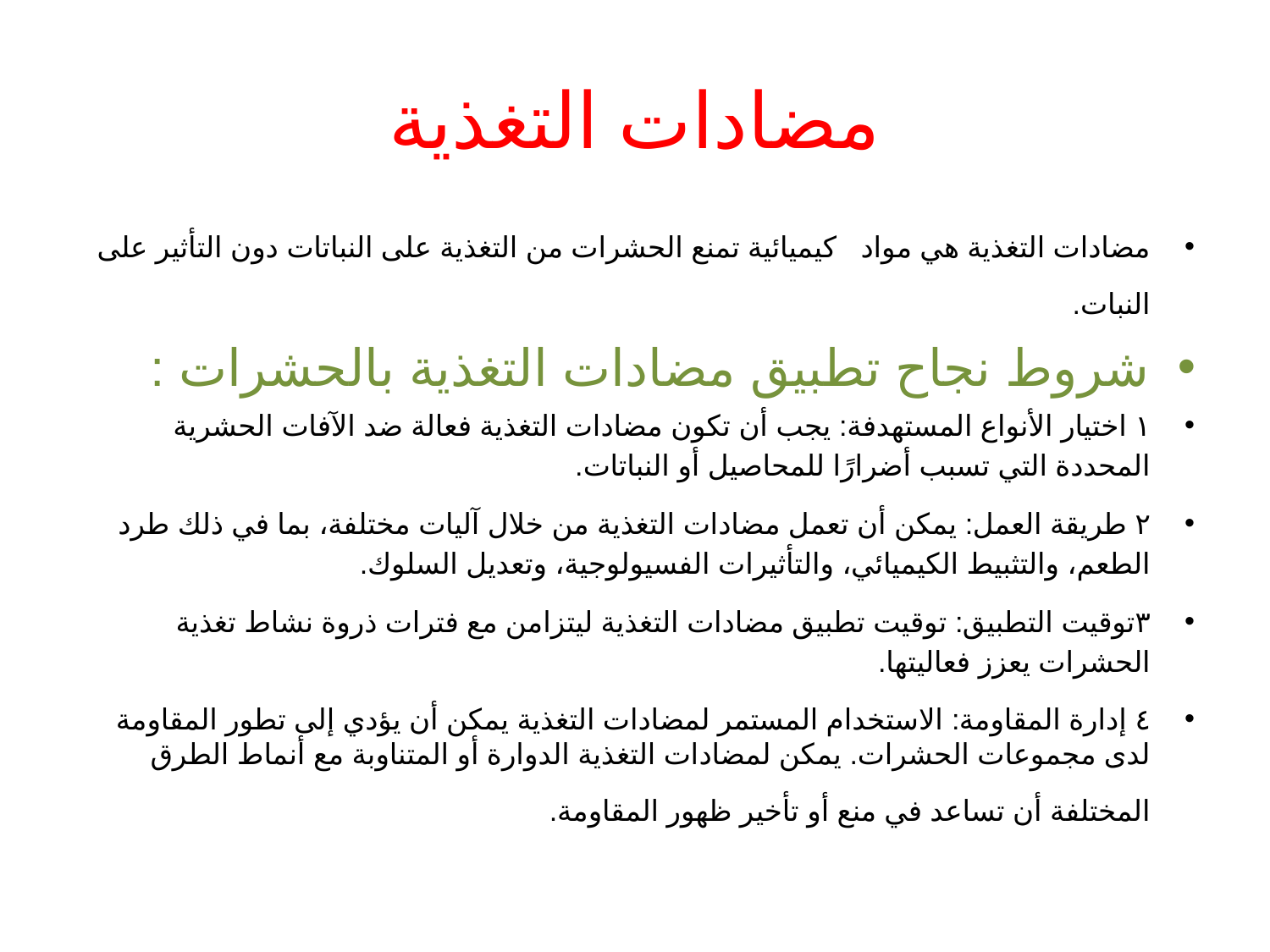

# مضادات التغذية
مضادات التغذية هي مواد   كيميائية تمنع الحشرات من التغذية على النباتات دون التأثير على النبات.
شروط نجاح تطبيق مضادات التغذية بالحشرات :
١ اختيار الأنواع المستهدفة: يجب أن تكون مضادات التغذية فعالة ضد الآفات الحشرية المحددة التي تسبب أضرارًا للمحاصيل أو النباتات.
٢ طريقة العمل: يمكن أن تعمل مضادات التغذية من خلال آليات مختلفة، بما في ذلك طرد الطعم، والتثبيط الكيميائي، والتأثيرات الفسيولوجية، وتعديل السلوك.
٣توقيت التطبيق: توقيت تطبيق مضادات التغذية ليتزامن مع فترات ذروة نشاط تغذية الحشرات يعزز فعاليتها.
٤ إدارة المقاومة: الاستخدام المستمر لمضادات التغذية يمكن أن يؤدي إلى تطور المقاومة لدى مجموعات الحشرات. يمكن لمضادات التغذية الدوارة أو المتناوبة مع أنماط الطرق المختلفة أن تساعد في منع أو تأخير ظهور المقاومة.